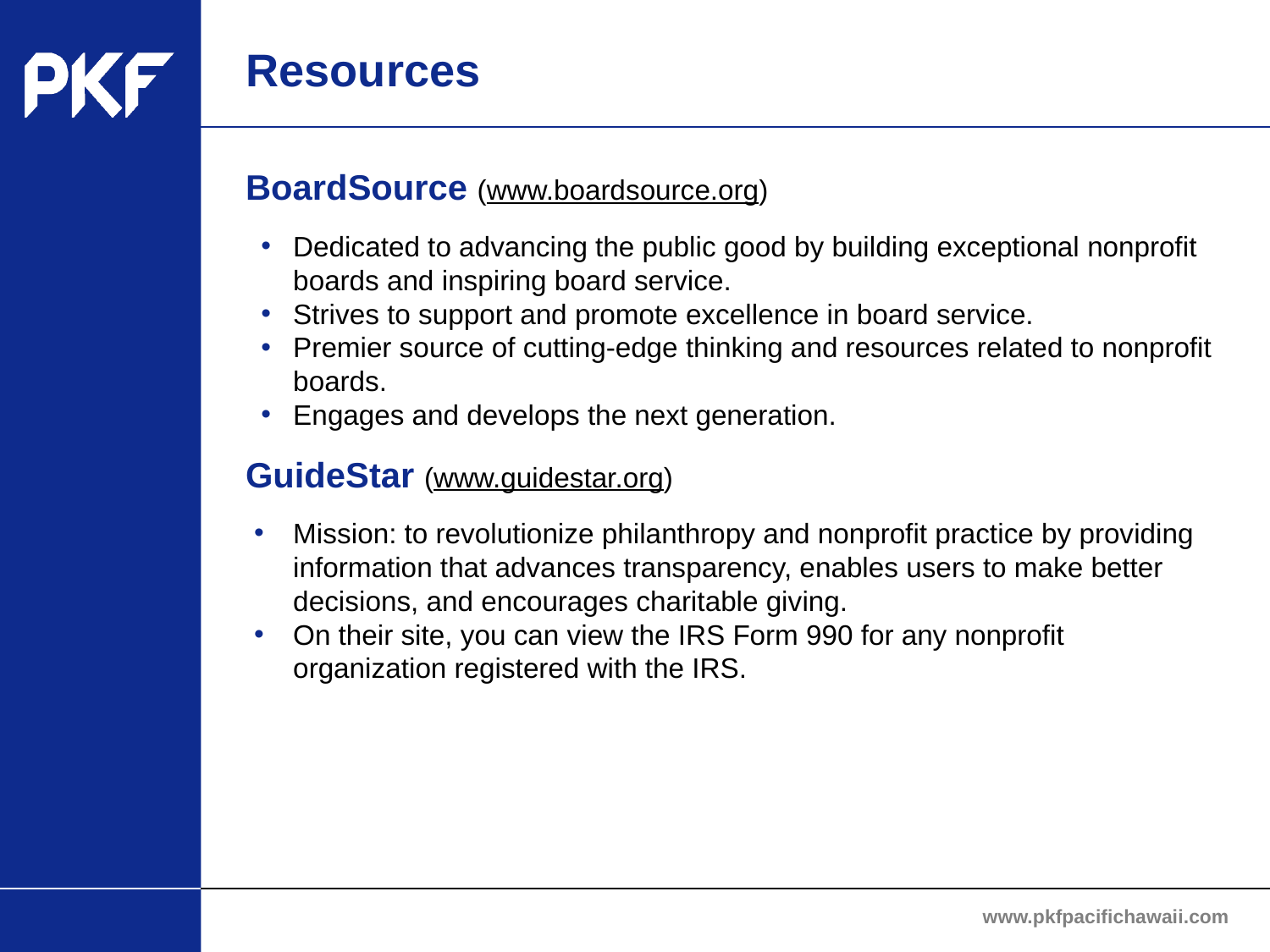

# Resources
BoardSource (www.boardsource.org)
Dedicated to advancing the public good by building exceptional nonprofit boards and inspiring board service.
Strives to support and promote excellence in board service.
Premier source of cutting-edge thinking and resources related to nonprofit boards.
Engages and develops the next generation.
GuideStar (www.guidestar.org)
Mission: to revolutionize philanthropy and nonprofit practice by providing information that advances transparency, enables users to make better decisions, and encourages charitable giving.
On their site, you can view the IRS Form 990 for any nonprofit organization registered with the IRS.
www.pkfpacifichawaii.com